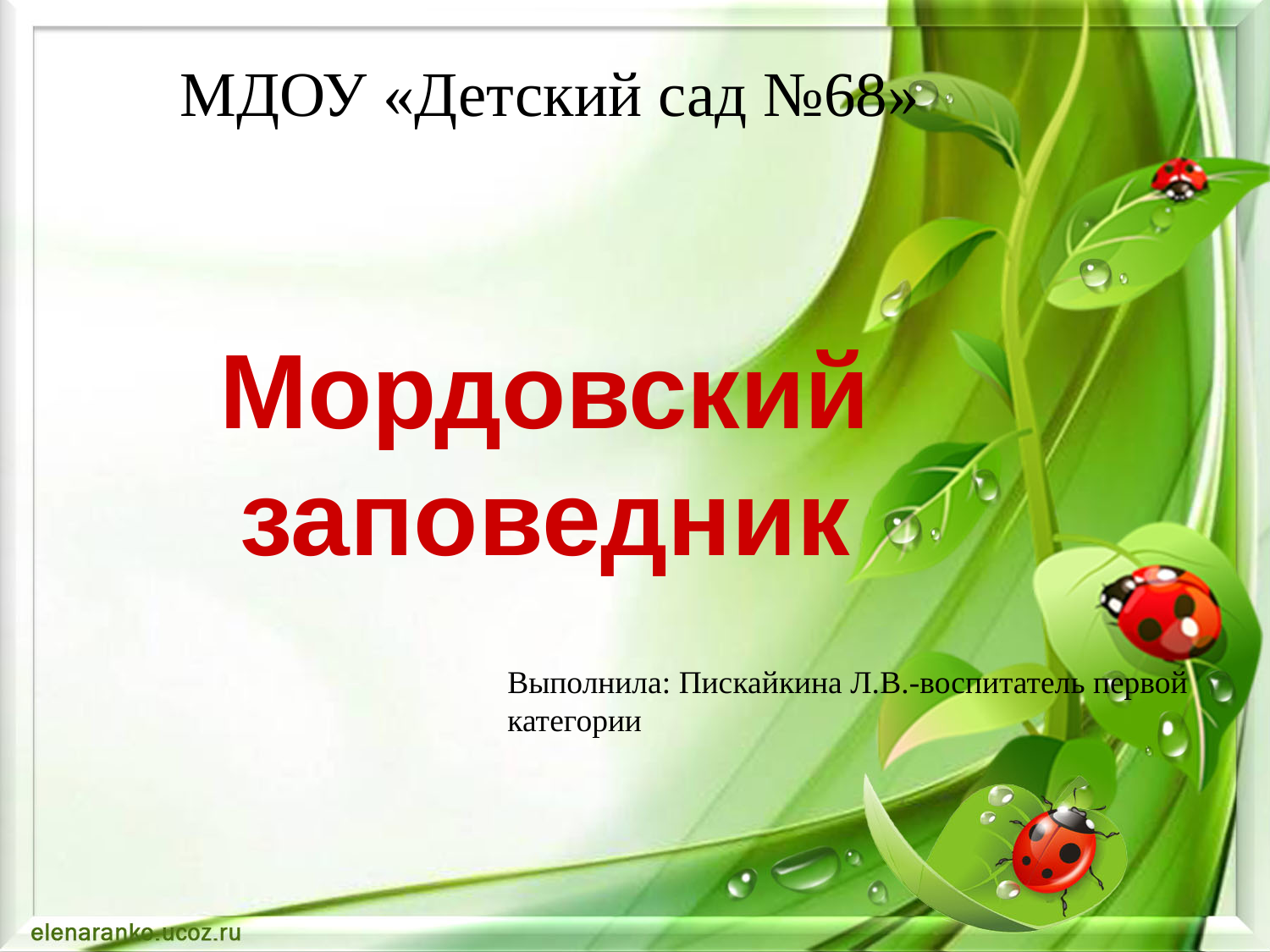

# МДОУ «Детский сад №68»
Мордовский заповедник
Выполнила: Пискайкина Л.В.-воспитатель первой категории